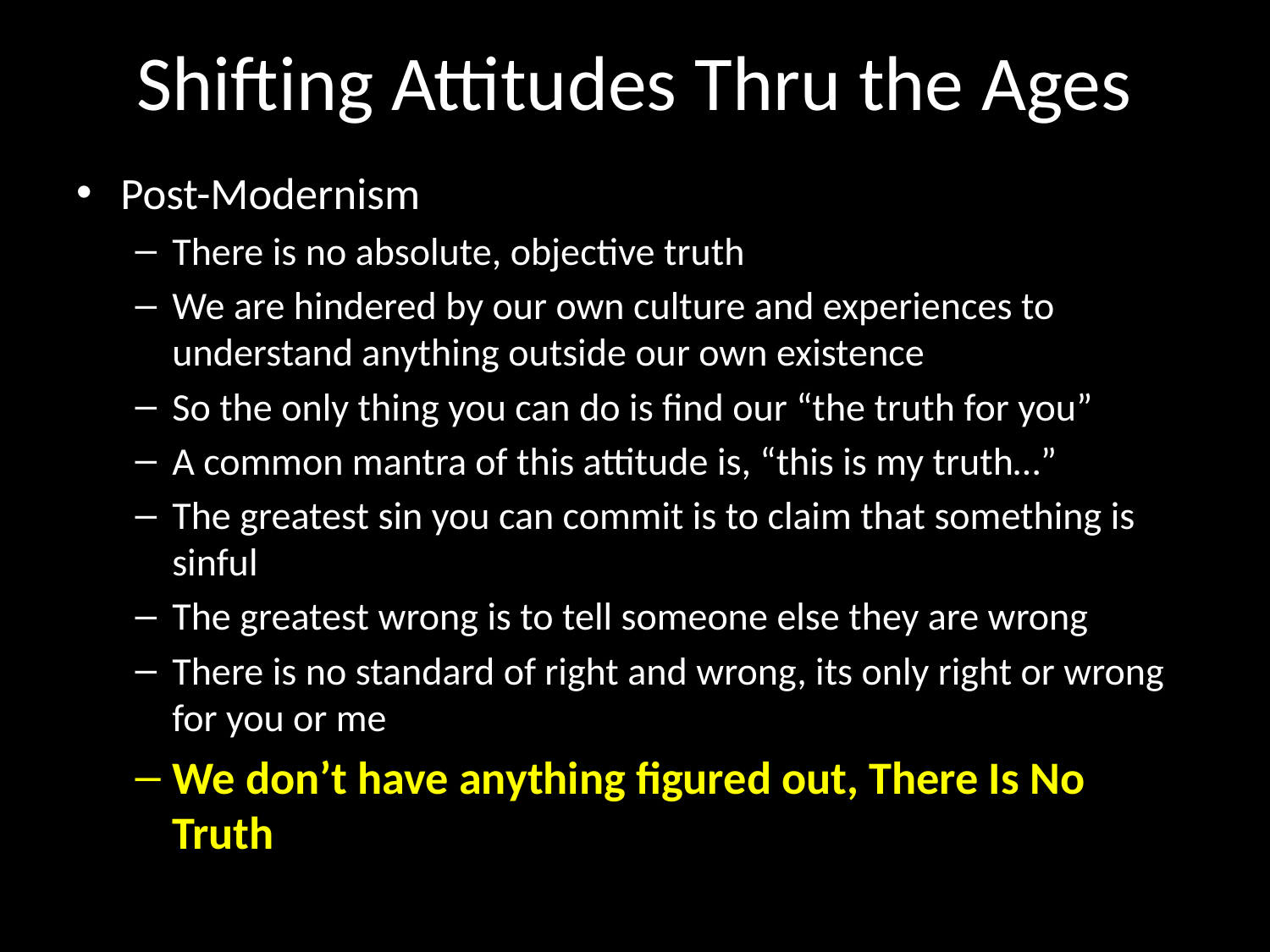

# Shifting Attitudes Thru the Ages
Post-Modernism
There is no absolute, objective truth
We are hindered by our own culture and experiences to understand anything outside our own existence
So the only thing you can do is find our “the truth for you”
A common mantra of this attitude is, “this is my truth…”
The greatest sin you can commit is to claim that something is sinful
The greatest wrong is to tell someone else they are wrong
There is no standard of right and wrong, its only right or wrong for you or me
We don’t have anything figured out, There Is No Truth